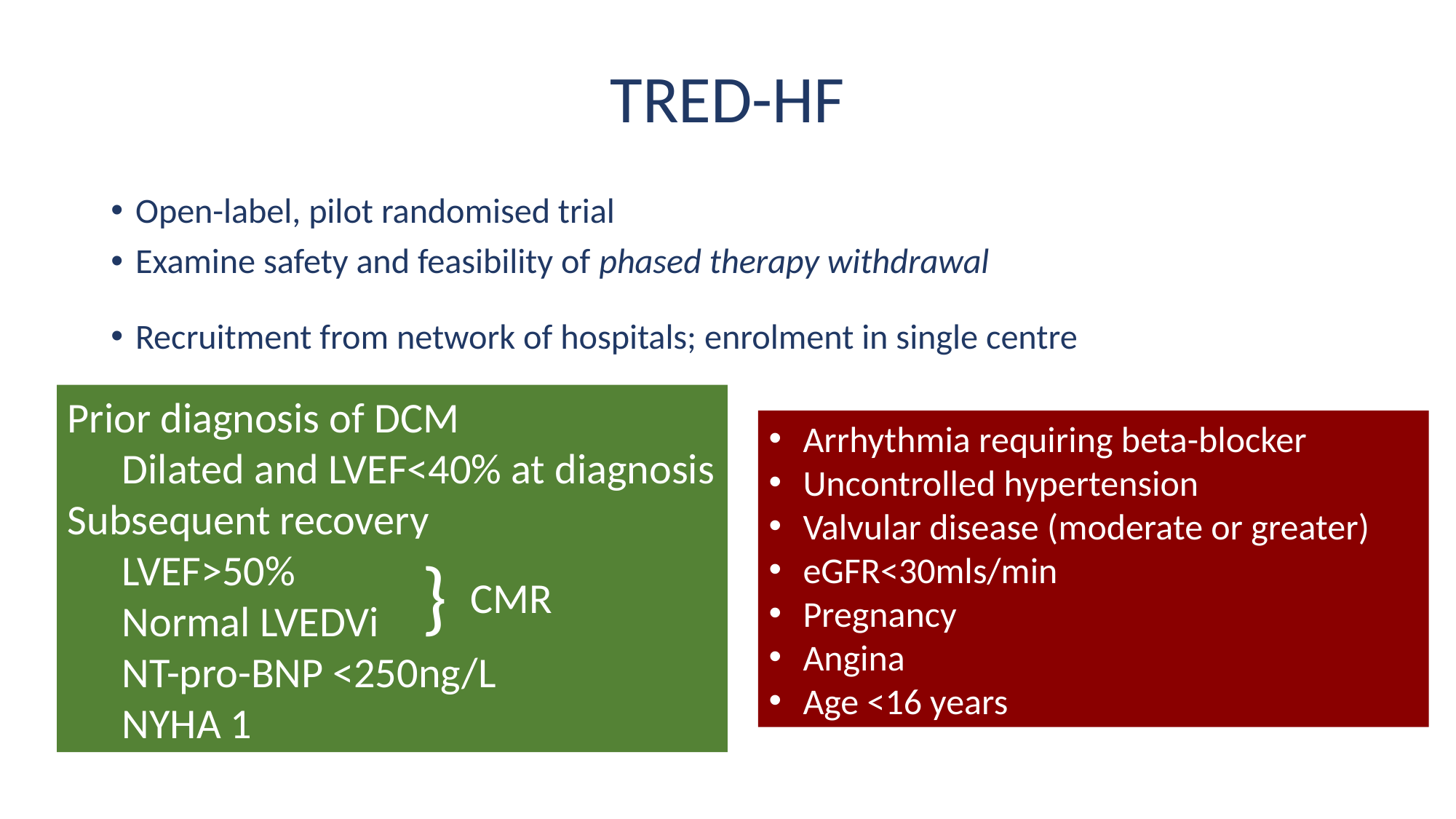

# TRED-HF
Open-label, pilot randomised trial
Examine safety and feasibility of phased therapy withdrawal

Recruitment from network of hospitals; enrolment in single centre

Prior diagnosis of DCM
Dilated and LVEF<40% at diagnosis
Subsequent recovery
LVEF>50%
Normal LVEDVi
NT-pro-BNP <250ng/L
NYHA 1
Arrhythmia requiring beta-blocker
Uncontrolled hypertension
Valvular disease (moderate or greater)
eGFR<30mls/min
Pregnancy
Angina
Age <16 years
}
CMR